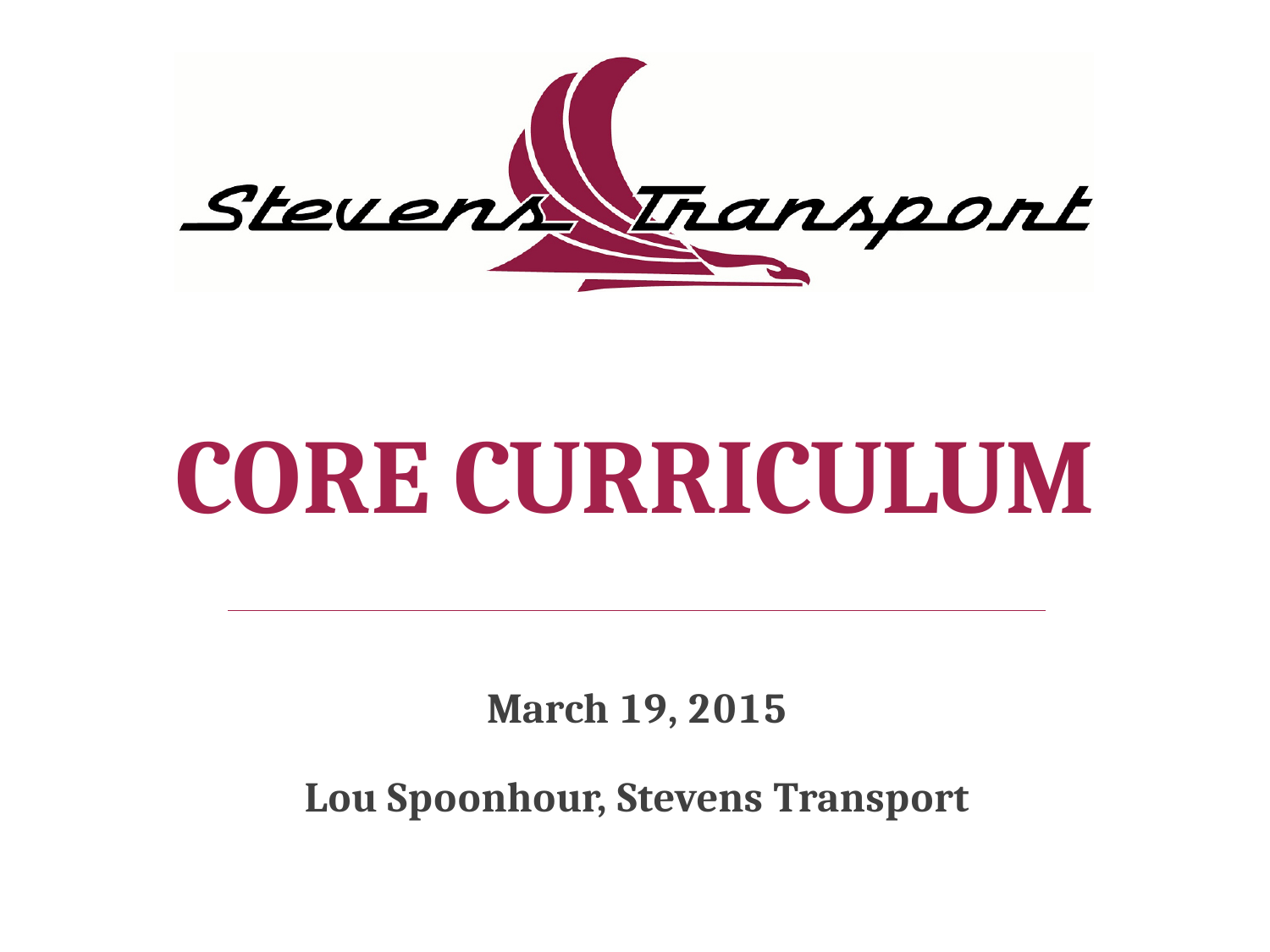

# CORE CURRICULUM
March 19, 2015

Lou Spoonhour, Stevens Transport